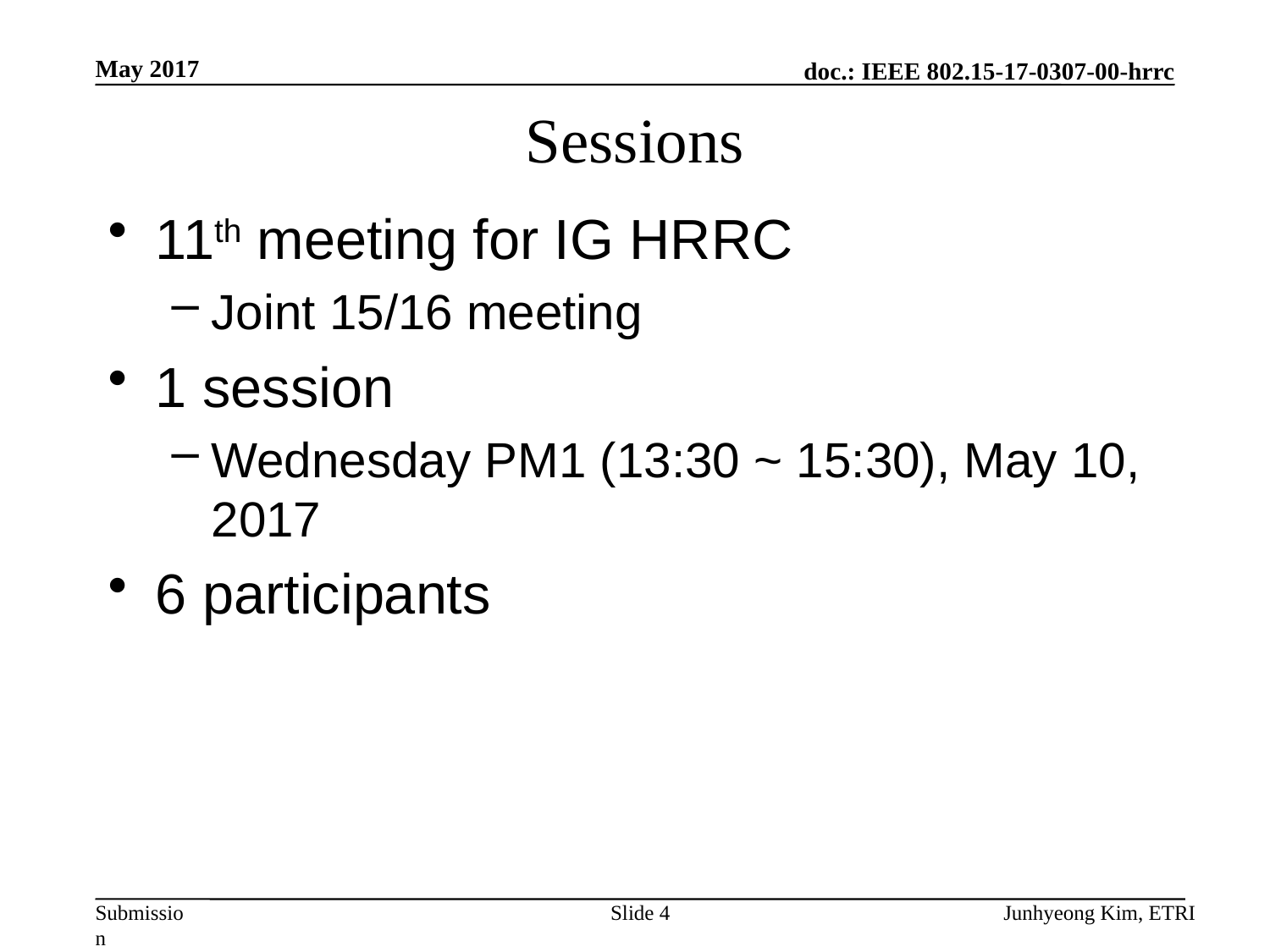

May 2017
# Sessions
11th meeting for IG HRRC
Joint 15/16 meeting
1 session
Wednesday PM1 (13:30 ~ 15:30), May 10, 2017
6 participants

Slide 4
Junhyeong Kim, ETRI